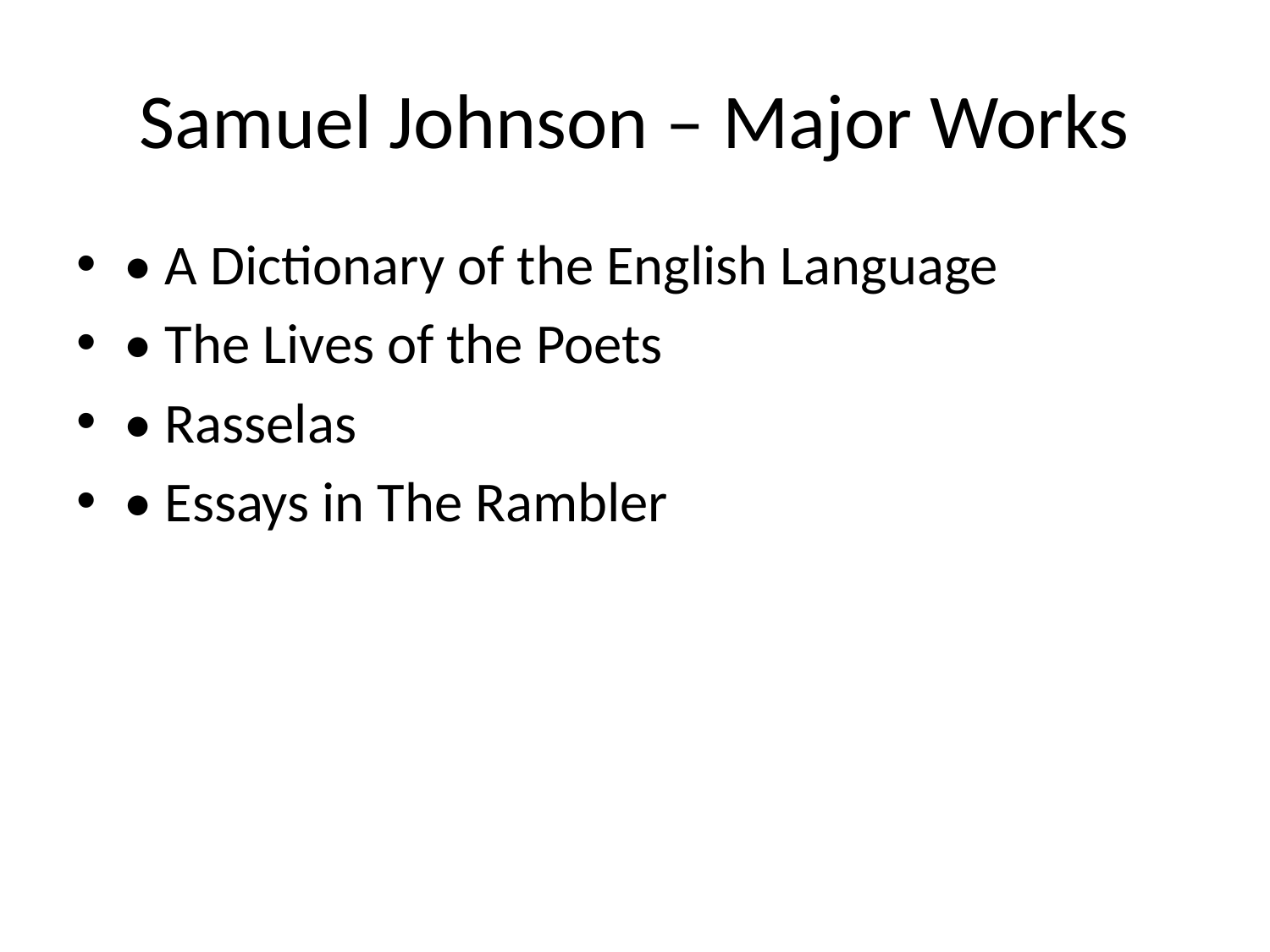

# Samuel Johnson – Major Works
• A Dictionary of the English Language
• The Lives of the Poets
• Rasselas
• Essays in The Rambler